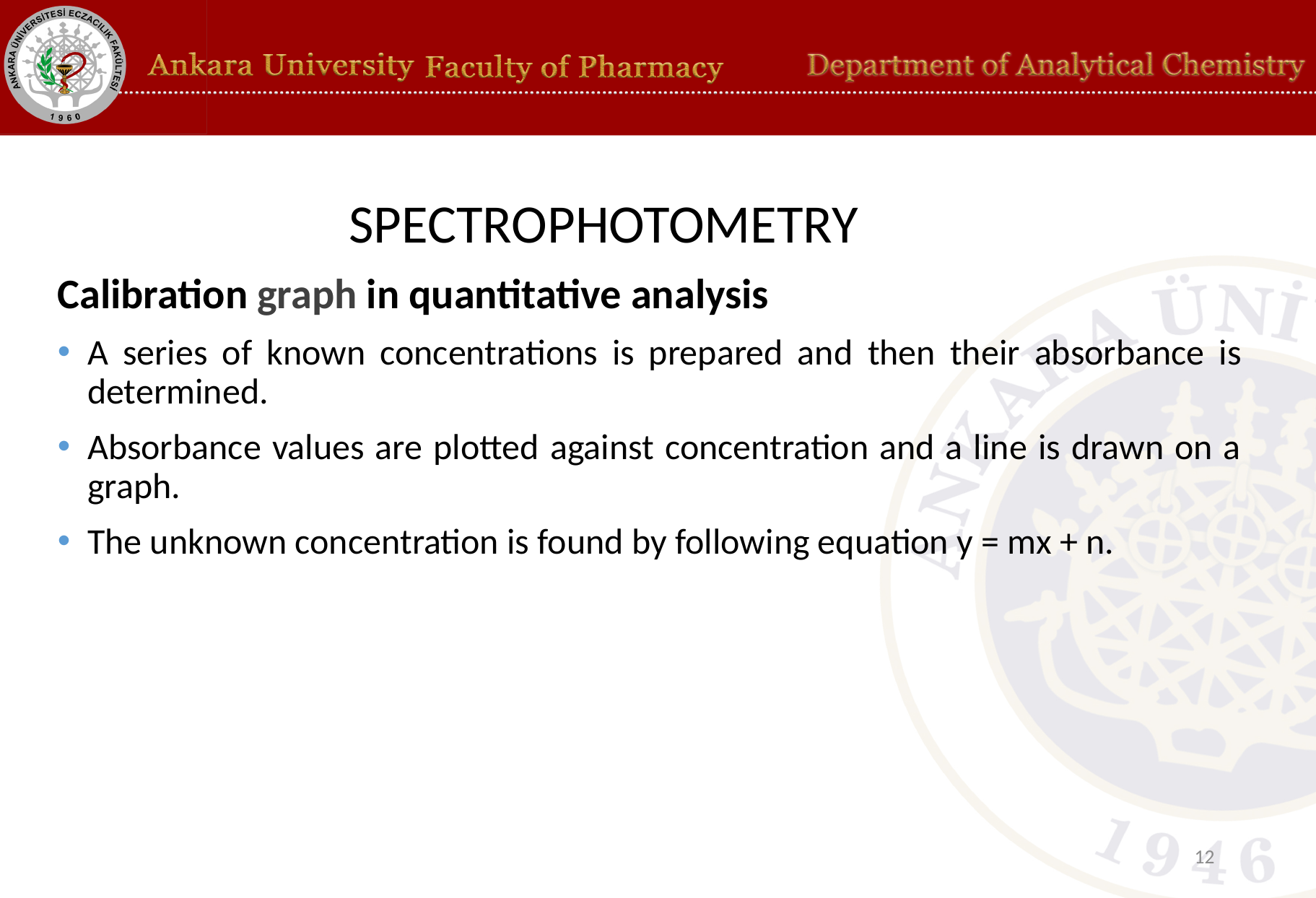

# SPECTROPHOTOMETRY
Calibration graph in quantitative analysis
A series of known concentrations is prepared and then their absorbance is determined.
Absorbance values are plotted against concentration and a line is drawn on a graph.
The unknown concentration is found by following equation y = mx + n.

12